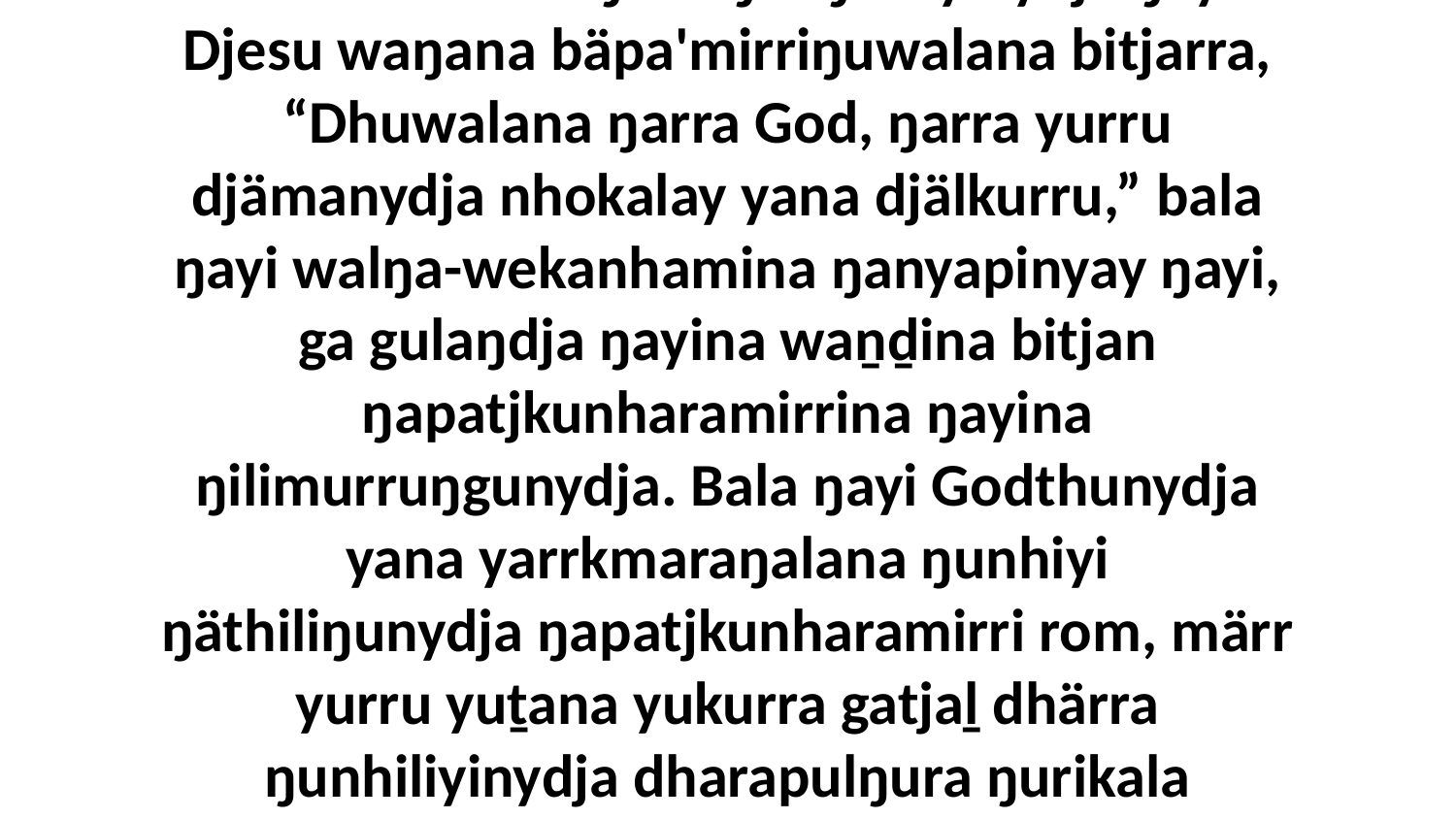

9 Ga dhurrwaraŋuru ŋuliŋuruyinydja ŋayi Djesu waŋana bäpa'mirriŋuwalana bitjarra, “Dhuwalana ŋarra God, ŋarra yurru djämanydja nhokalay yana djälkurru,” bala ŋayi walŋa-wekanhamina ŋanyapinyay ŋayi, ga gulaŋdja ŋayina waṉḏina bitjan ŋapatjkunharamirrina ŋayina ŋilimurruŋgunydja. Bala ŋayi Godthunydja yana yarrkmaraŋalana ŋunhiyi ŋäthiliŋunydja ŋapatjkunharamirri rom, märr yurru yuṯana yukurra gatjaḻ dhärra ŋunhiliyinydja dharapulŋura ŋurikala ŋäthiliŋuwalanydja.